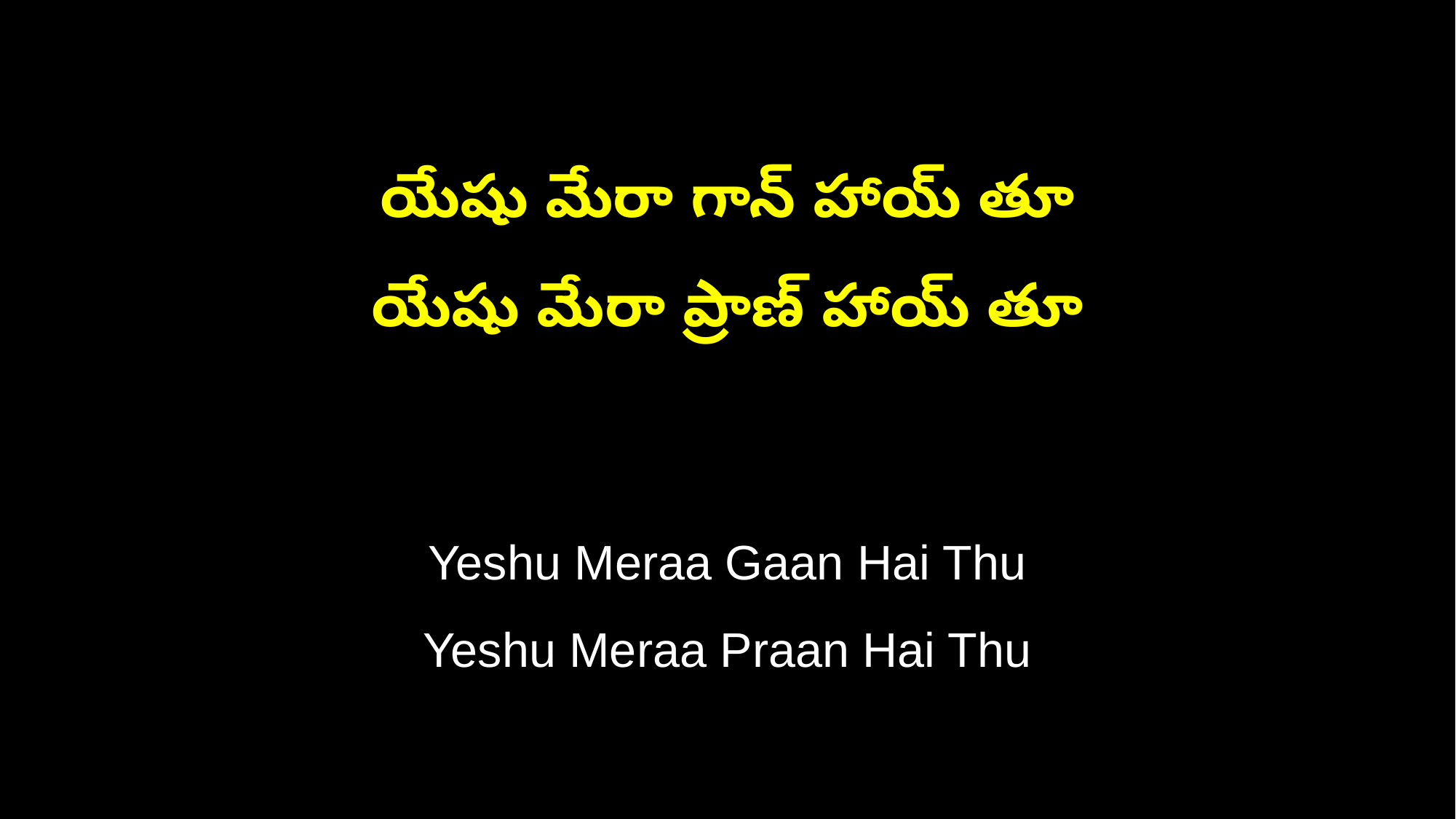

యేషు మేరా గాన్ హాయ్ తూ
యేషు మేరా ప్రాణ్ హాయ్ తూ
Yeshu Meraa Gaan Hai Thu
Yeshu Meraa Praan Hai Thu